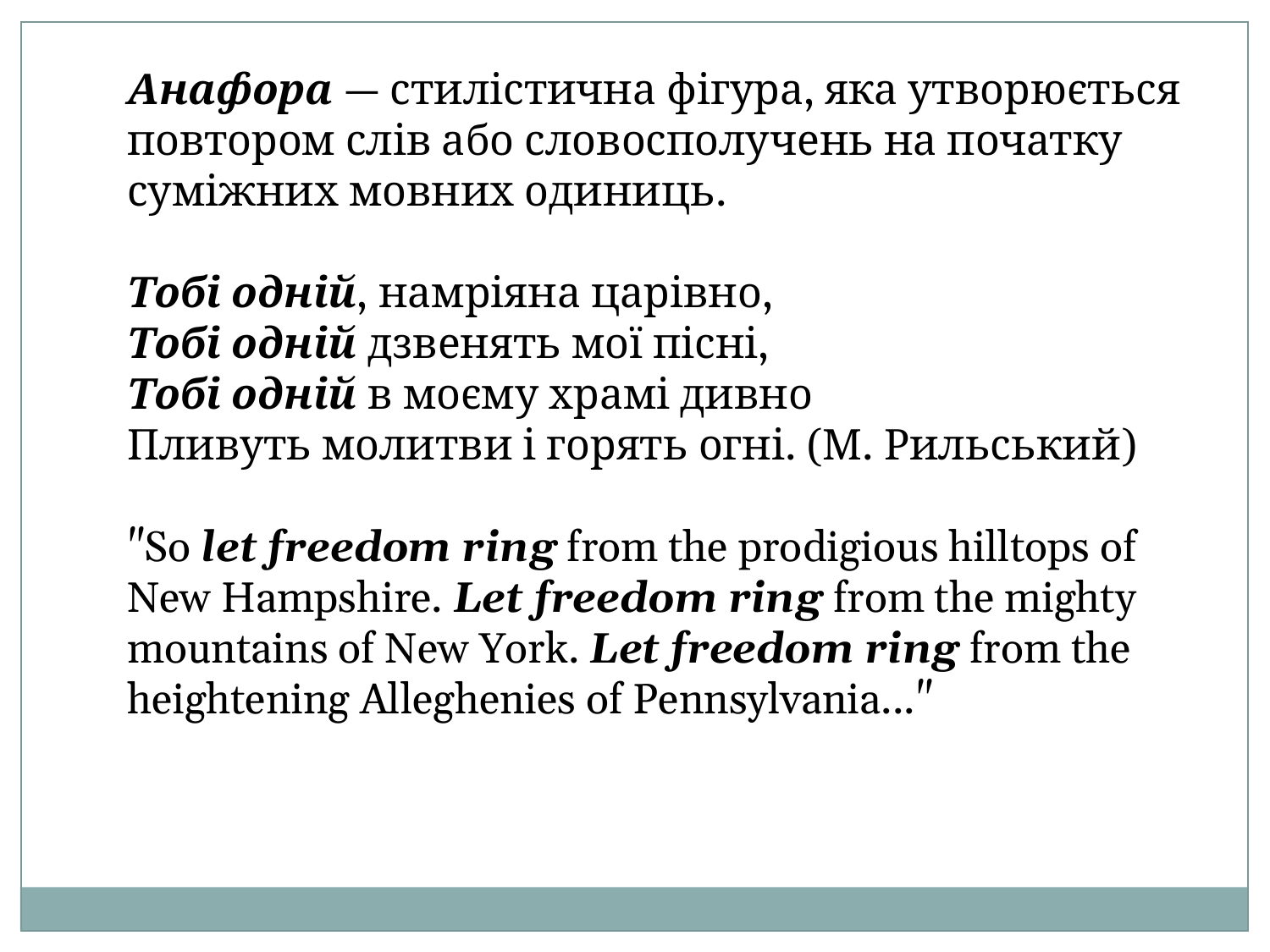

Анафора — стилістична фігура, яка утворюється повтором слів або словосполучень на початку суміжних мовних одиниць.

Тобі одній, намріяна царівно,
Тобі одній дзвенять мої пісні,
Тобі одній в моєму храмі дивно
Пливуть молитви і горять огні. (М. Рильський)

"So let freedom ring from the prodigious hilltops of New Hampshire. Let freedom ring from the mighty mountains of New York. Let freedom ring from the heightening Alleghenies of Pennsylvania..."